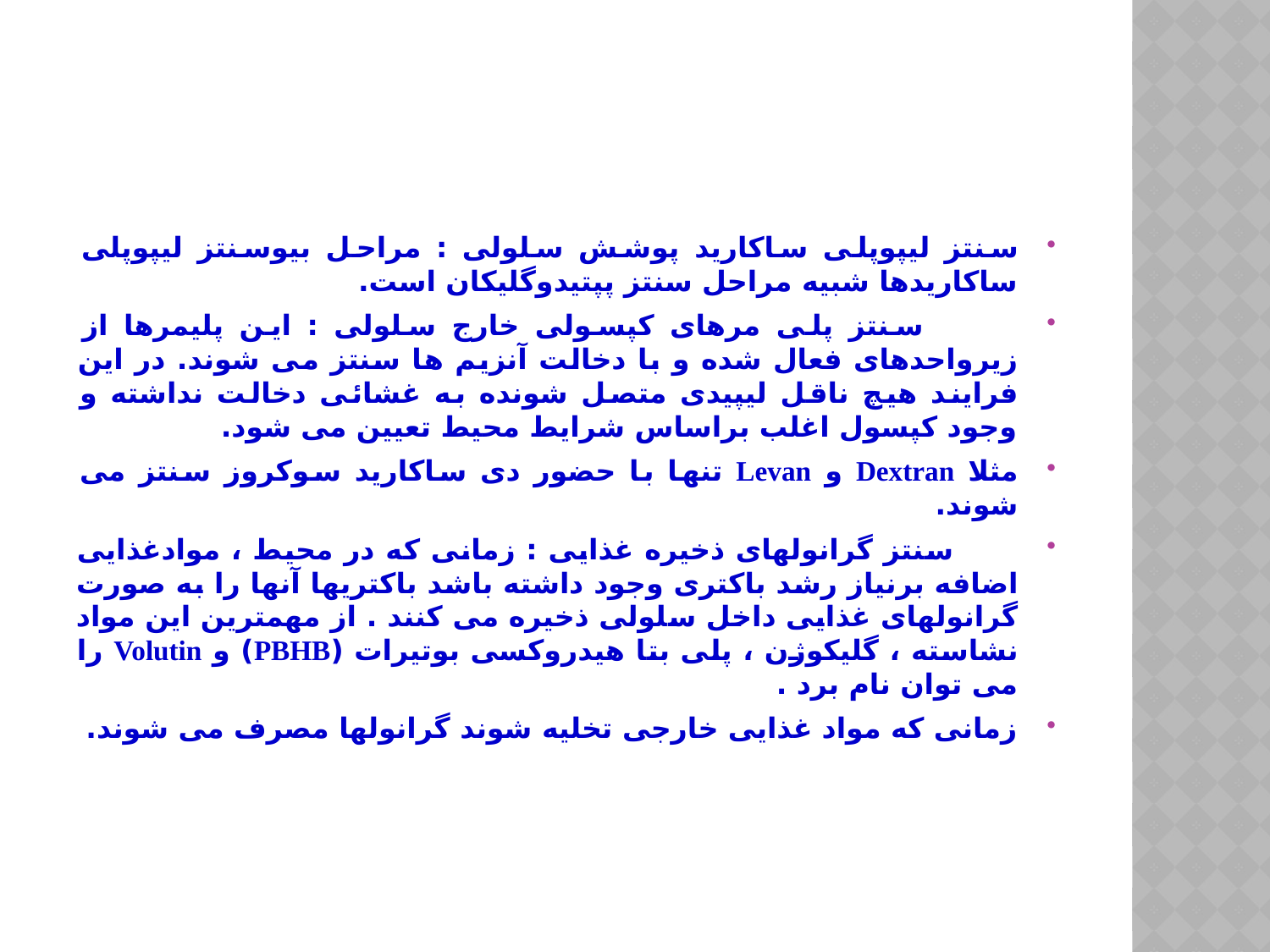

#
سنتز لیپوپلی ساکارید پوشش سلولی : مراحل بیوسنتز لیپوپلی ساکاریدها شبیه مراحل سنتز پپتیدوگلیکان است.
      سنتز پلی مرهای کپسولی خارج سلولی : این پلیمرها از زیرواحدهای فعال شده و با دخالت آنزیم ها سنتز می شوند. در این فرایند هیچ ناقل لیپیدی متصل شونده به غشائی دخالت نداشته و وجود کپسول اغلب براساس شرایط محیط تعیین می شود.
مثلا Dextran و Levan تنها با حضور دی ساکارید سوکروز سنتز می شوند.
      سنتز گرانولهای ذخیره غذایی : زمانی که در محیط ، موادغذایی اضافه برنیاز رشد باکتری وجود داشته باشد باکتریها آنها را به صورت گرانولهای غذایی داخل سلولی ذخیره می کنند . از مهمترین این مواد نشاسته ، گلیکوژن ، پلی بتا هیدروکسی بوتیرات (PBHB) و Volutin را می توان نام برد .
زمانی که مواد غذایی خارجی تخلیه شوند گرانولها مصرف می شوند.